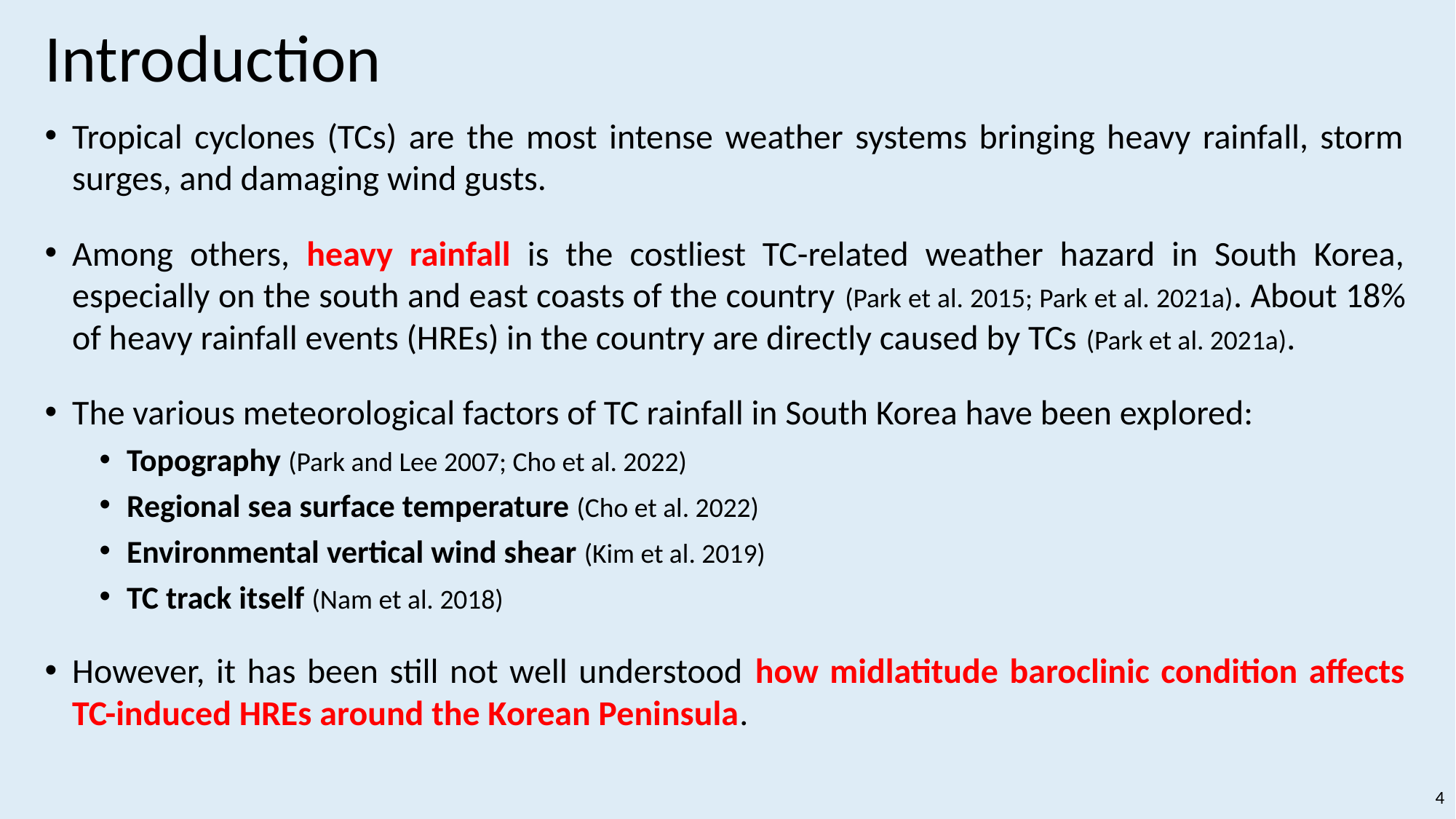

# Introduction
Tropical cyclones (TCs) are the most intense weather systems bringing heavy rainfall, storm surges, and damaging wind gusts.
Among others, heavy rainfall is the costliest TC-related weather hazard in South Korea, especially on the south and east coasts of the country (Park et al. 2015; Park et al. 2021a). About 18% of heavy rainfall events (HREs) in the country are directly caused by TCs (Park et al. 2021a).
The various meteorological factors of TC rainfall in South Korea have been explored:
Topography (Park and Lee 2007; Cho et al. 2022)
Regional sea surface temperature (Cho et al. 2022)
Environmental vertical wind shear (Kim et al. 2019)
TC track itself (Nam et al. 2018)
However, it has been still not well understood how midlatitude baroclinic condition affects TC-induced HREs around the Korean Peninsula.

4